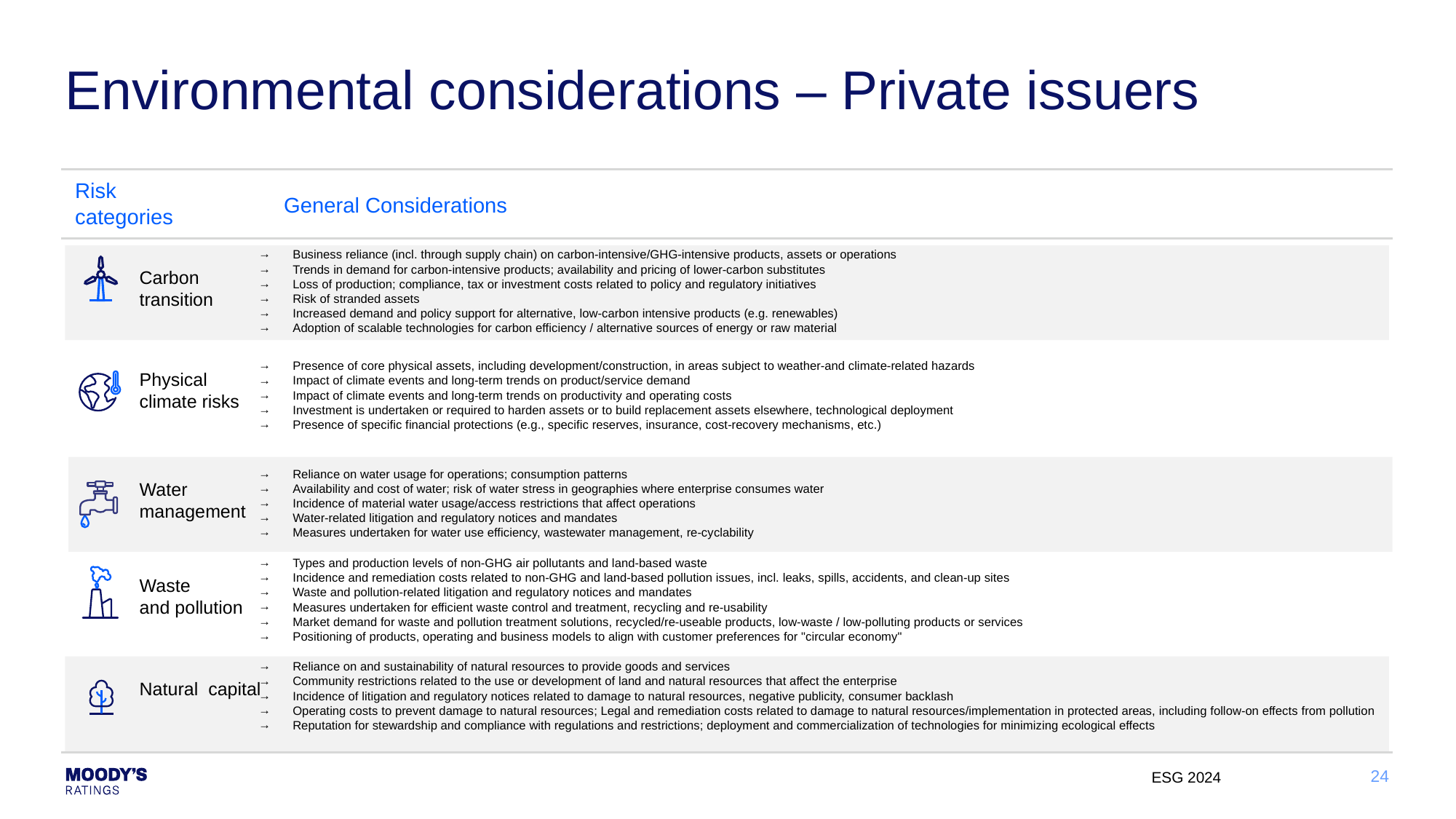

# Environmental considerations – Private issuers
Risk
categories
General Considerations

Business reliance (incl. through supply chain) on carbon-intensive/GHG-intensive products, assets or operations
Trends in demand for carbon-intensive products; availability and pricing of lower-carbon substitutes
Loss of production; compliance, tax or investment costs related to policy and regulatory initiatives
Risk of stranded assets
Increased demand and policy support for alternative, low-carbon intensive products (e.g. renewables)
Adoption of scalable technologies for carbon efficiency / alternative sources of energy or raw material

Carbon  transition
Presence of core physical assets, including development/construction, in areas subject to weather-and climate-related hazards
Impact of climate events and long-term trends on product/service demand
Impact of climate events and long-term trends on productivity and operating costs
Investment is undertaken or required to harden assets or to build replacement assets elsewhere, technological deployment
Presence of specific financial protections (e.g., specific reserves, insurance, cost-recovery mechanisms, etc.)
Physical  climate risks

Reliance on water usage for operations; consumption patterns
Availability and cost of water; risk of water stress in geographies where enterprise consumes water
Incidence of material water usage/access restrictions that affect operations
Water-related litigation and regulatory notices and mandates
Measures undertaken for water use efficiency, wastewater management, re-cyclability
Water  management

Types and production levels of non-GHG air pollutants and land-based waste
Incidence and remediation costs related to non-GHG and land-based pollution issues, incl. leaks, spills, accidents, and clean-up sites
Waste and pollution-related litigation and regulatory notices and mandates
Measures undertaken for efficient waste control and treatment, recycling and re-usability
Market demand for waste and pollution treatment solutions, recycled/re-useable products, low-waste / low-polluting products or services
Positioning of products, operating and business models to align with customer preferences for "circular economy"

Waste
and pollution

Reliance on and sustainability of natural resources to provide goods and services
Community restrictions related to the use or development of land and natural resources that affect the enterprise
Incidence of litigation and regulatory notices related to damage to natural resources, negative publicity, consumer backlash
Operating costs to prevent damage to natural resources; Legal and remediation costs related to damage to natural resources/implementation in protected areas, including follow-on effects from pollution
Reputation for stewardship and compliance with regulations and restrictions; deployment and commercialization of technologies for minimizing ecological effects
Natural  capital

ESG 2024
24